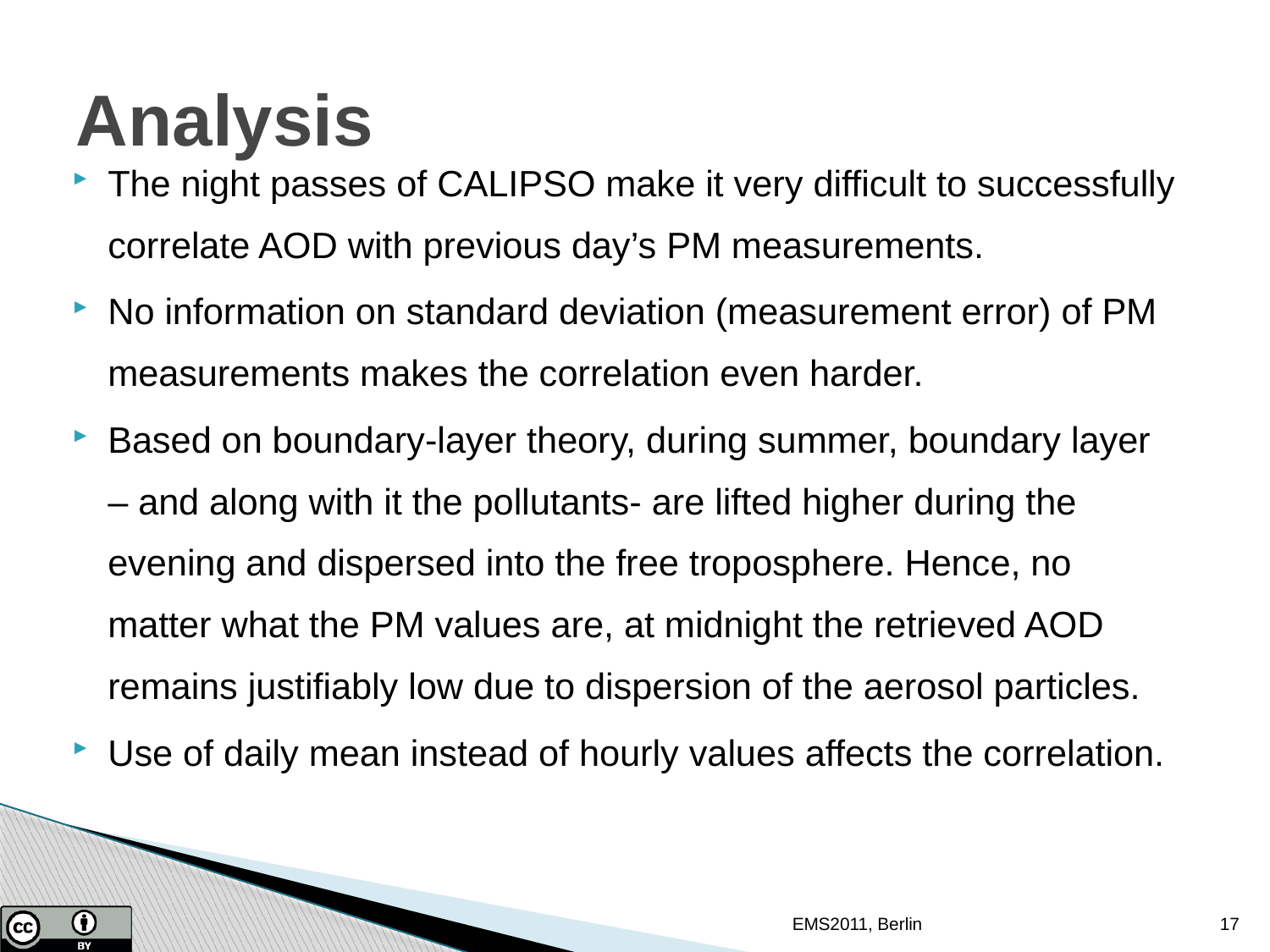

# Analysis
The night passes of CALIPSO make it very difficult to successfully correlate AOD with previous day’s PM measurements.
No information on standard deviation (measurement error) of PM measurements makes the correlation even harder.
Based on boundary-layer theory, during summer, boundary layer – and along with it the pollutants- are lifted higher during the evening and dispersed into the free troposphere. Hence, no matter what the PM values are, at midnight the retrieved AOD remains justifiably low due to dispersion of the aerosol particles.
Use of daily mean instead of hourly values affects the correlation.

EMS2011, Berlin
17